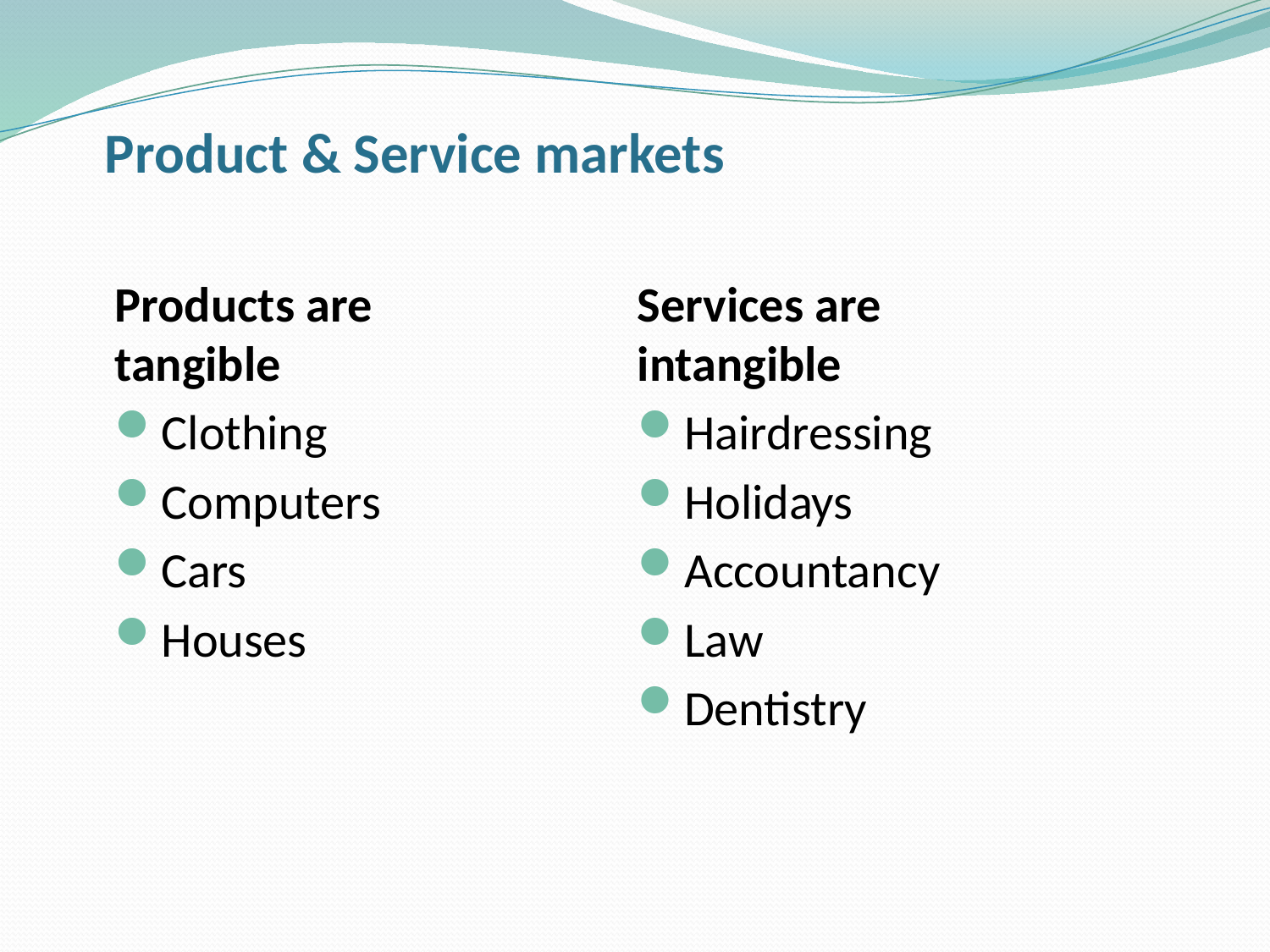

# Product & Service markets
Services are intangible
Hairdressing
Holidays
Accountancy
Law
Dentistry

Products are tangible
Clothing
Computers
Cars
Houses